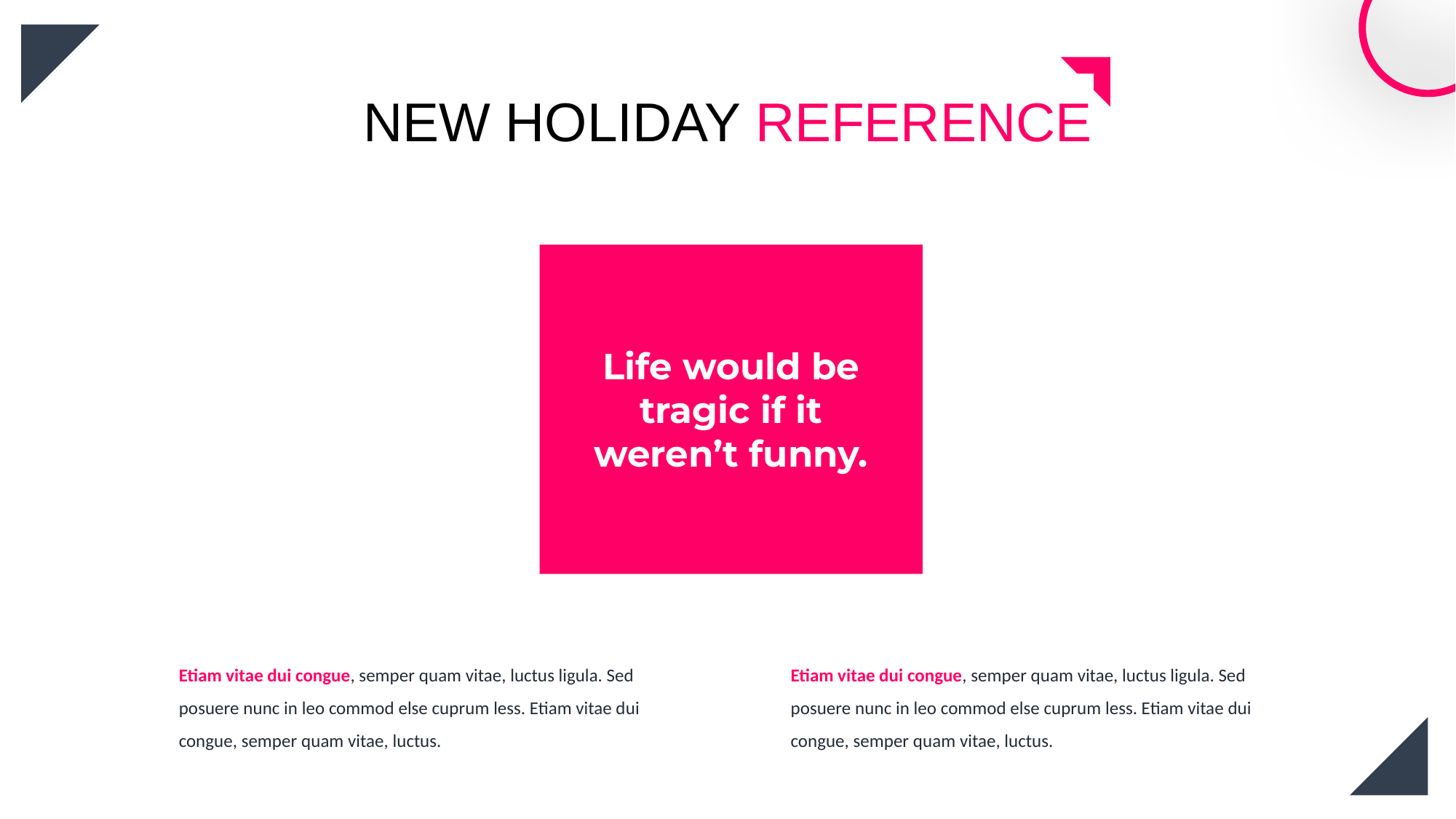

NEW HOLIDAY REFERENCE

Life would be tragic if it weren’t funny.
Etiam vitae dui congue, semper quam vitae, luctus ligula. Sed posuere nunc in leo commod else cuprum less. Etiam vitae dui congue, semper quam vitae, luctus.
Etiam vitae dui congue, semper quam vitae, luctus ligula. Sed posuere nunc in leo commod else cuprum less. Etiam vitae dui congue, semper quam vitae, luctus.